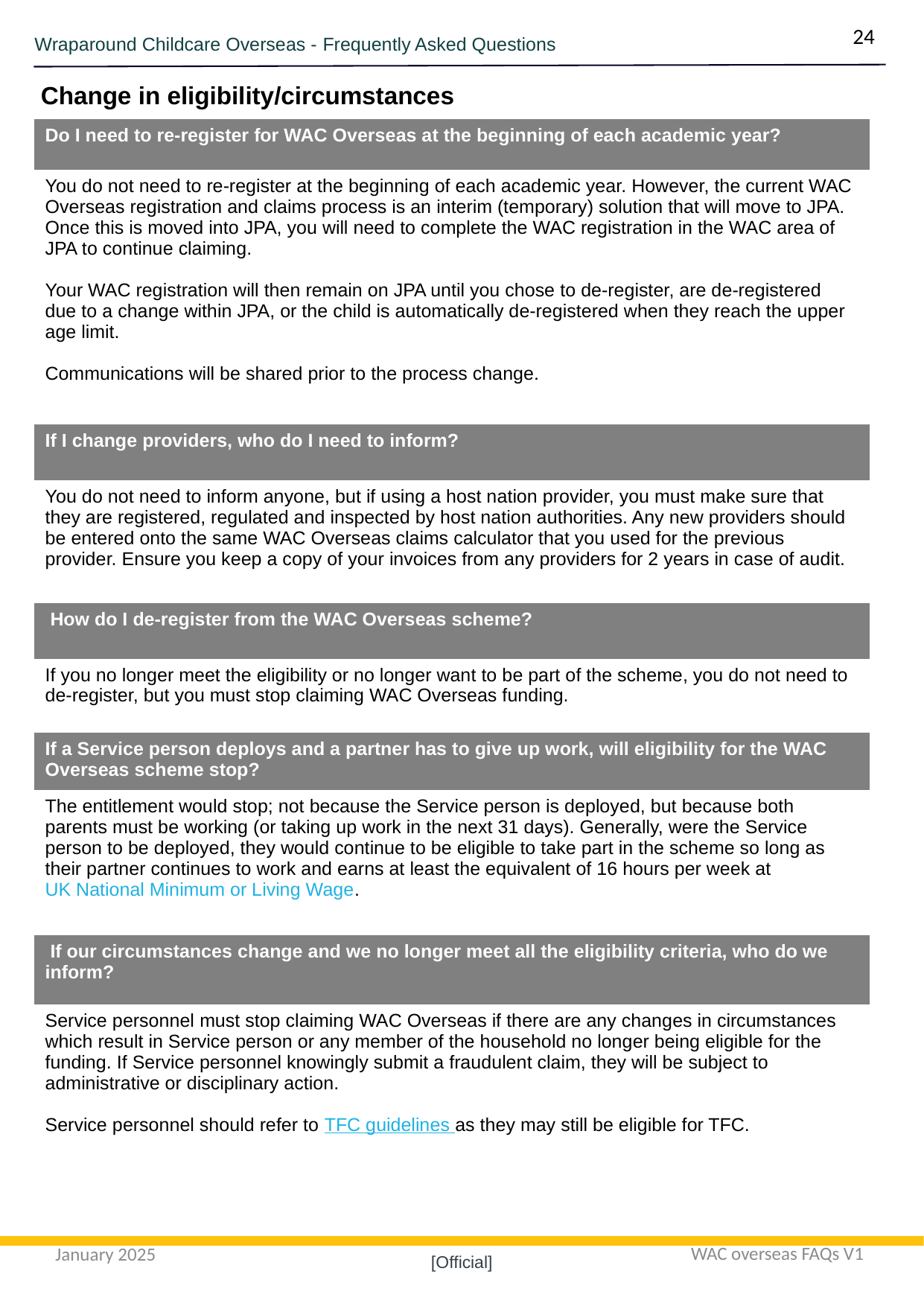

24
Wraparound Childcare Overseas - Frequently Asked Questions
Change in eligibility/circumstances
| Do I need to re-register for WAC Overseas at the beginning of each academic year? |
| --- |
| You do not need to re-register at the beginning of each academic year. However, the current WAC Overseas registration and claims process is an interim (temporary) solution that will move to JPA. Once this is moved into JPA, you will need to complete the WAC registration in the WAC area of JPA to continue claiming. Your WAC registration will then remain on JPA until you chose to de-register, are de-registered due to a change within JPA, or the child is automatically de-registered when they reach the upper age limit. Communications will be shared prior to the process change. |
| If I change providers, who do I need to inform? |
| You do not need to inform anyone, but if using a host nation provider, you must make sure that they are registered, regulated and inspected by host nation authorities. Any new providers should be entered onto the same WAC Overseas claims calculator that you used for the previous provider. Ensure you keep a copy of your invoices from any providers for 2 years in case of audit. |
| How do I de-register from the WAC Overseas scheme? |
| If you no longer meet the eligibility or no longer want to be part of the scheme, you do not need to de-register, but you must stop claiming WAC Overseas funding. |
| If a Service person deploys and a partner has to give up work, will eligibility for the WAC Overseas scheme stop? |
| The entitlement would stop; not because the Service person is deployed, but because both parents must be working (or taking up work in the next 31 days). Generally, were the Service person to be deployed, they would continue to be eligible to take part in the scheme so long as their partner continues to work and earns at least the equivalent of 16 hours per week at UK National Minimum or Living Wage. |
| If our circumstances change and we no longer meet all the eligibility criteria, who do we inform? |
| Service personnel must stop claiming WAC Overseas if there are any changes in circumstances which result in Service person or any member of the household no longer being eligible for the funding. If Service personnel knowingly submit a fraudulent claim, they will be subject to administrative or disciplinary action.  Service personnel should refer to TFC guidelines as they may still be eligible for TFC. |

WAC overseas FAQs V1
January 2025
[Official]